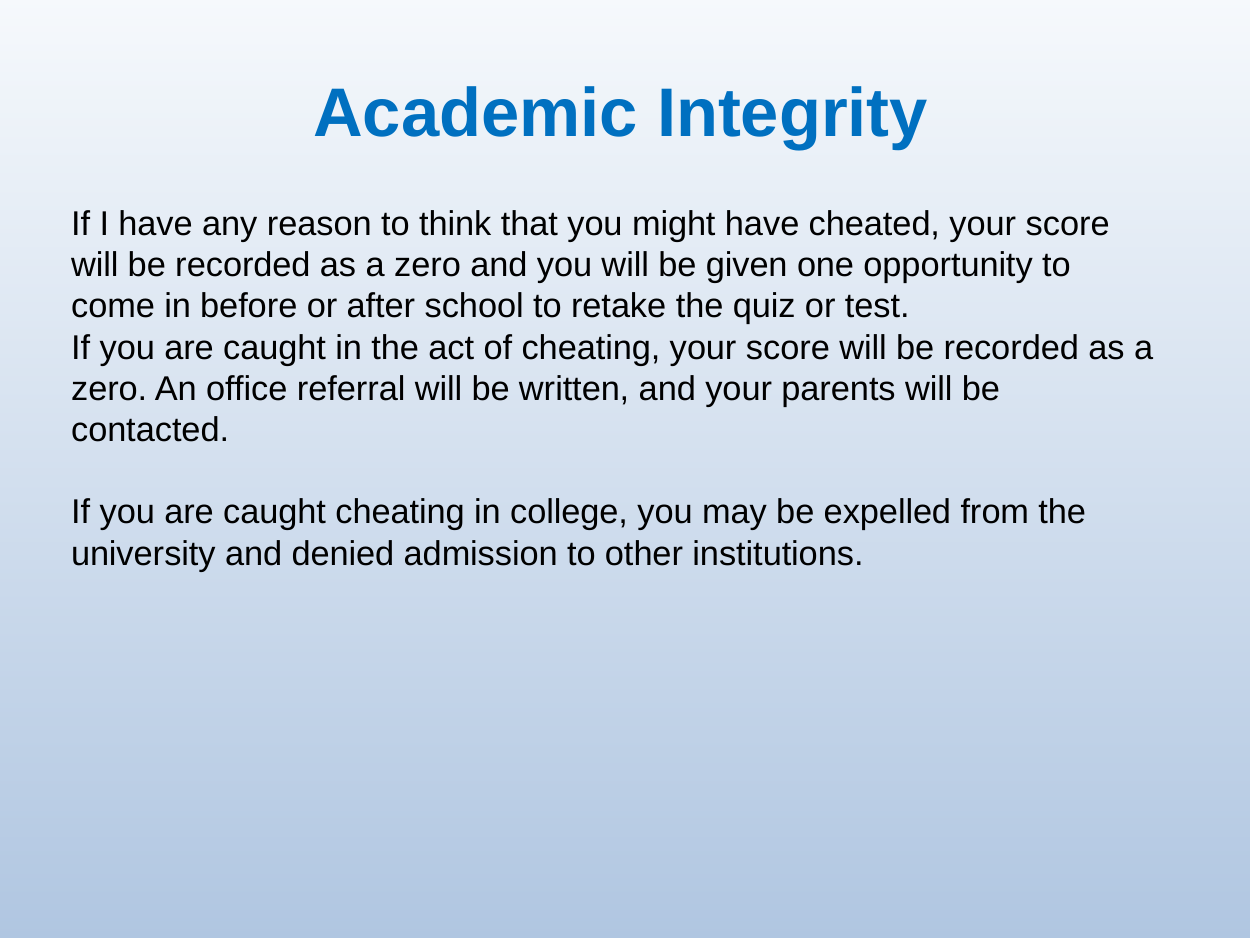

Academic Integrity
If I have any reason to think that you might have cheated, your score will be recorded as a zero and you will be given one opportunity to come in before or after school to retake the quiz or test.
If you are caught in the act of cheating, your score will be recorded as a zero. An office referral will be written, and your parents will be contacted.

If you are caught cheating in college, you may be expelled from the university and denied admission to other institutions.